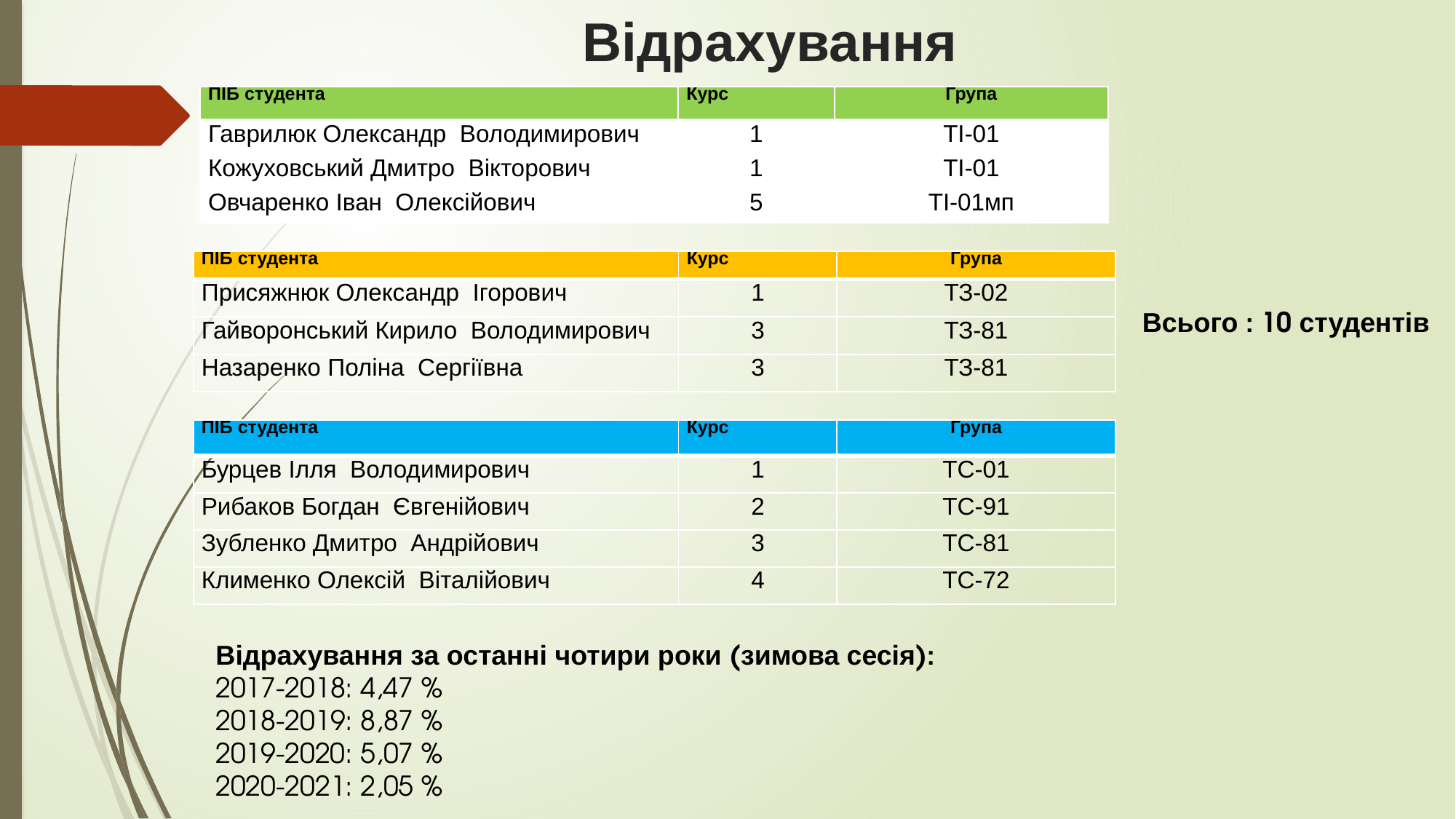

# Відрахування
| ПІБ студента | Курс | Група |
| --- | --- | --- |
| Гаврилюк Олександр Володимирович | 1 | ТІ-01 |
| Кожуховський Дмитро Вікторович | 1 | ТІ-01 |
| Овчаренко Іван Олексійович | 5 | ТІ-01мп |
| ПІБ студента | Курс | Група |
| --- | --- | --- |
| Присяжнюк Олександр Ігорович | 1 | ТЗ-02 |
| Гайворонський Кирило Володимирович | 3 | ТЗ-81 |
| Назаренко Поліна Сергіївна | 3 | ТЗ-81 |
Всього : 10 студентів
| ПІБ студента | Курс | Група |
| --- | --- | --- |
| Бурцев Ілля Володимирович | 1 | ТС-01 |
| Рибаков Богдан Євгенійович | 2 | ТС-91 |
| Зубленко Дмитро Андрійович | 3 | ТС-81 |
| Клименко Олексій Віталійович | 4 | ТС-72 |
Відрахування за останні чотири роки (зимова сесія):
2017-2018: 4,47 %
2018-2019: 8,87 %
2019-2020: 5,07 %
2020-2021: 2,05 %